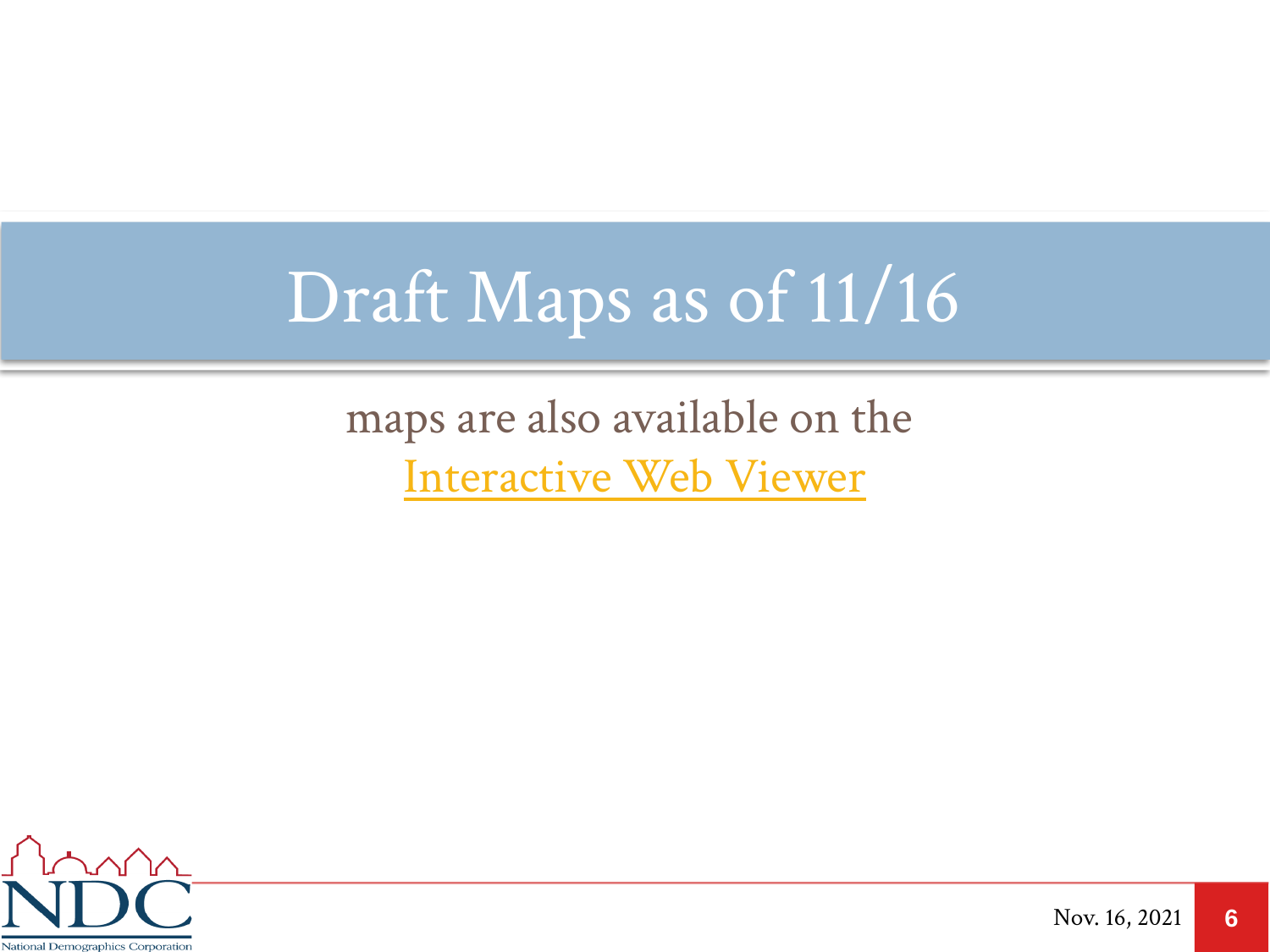

# Draft Maps as of 11/16
maps are also available on the Interactive Web Viewer
Nov. 16, 2021